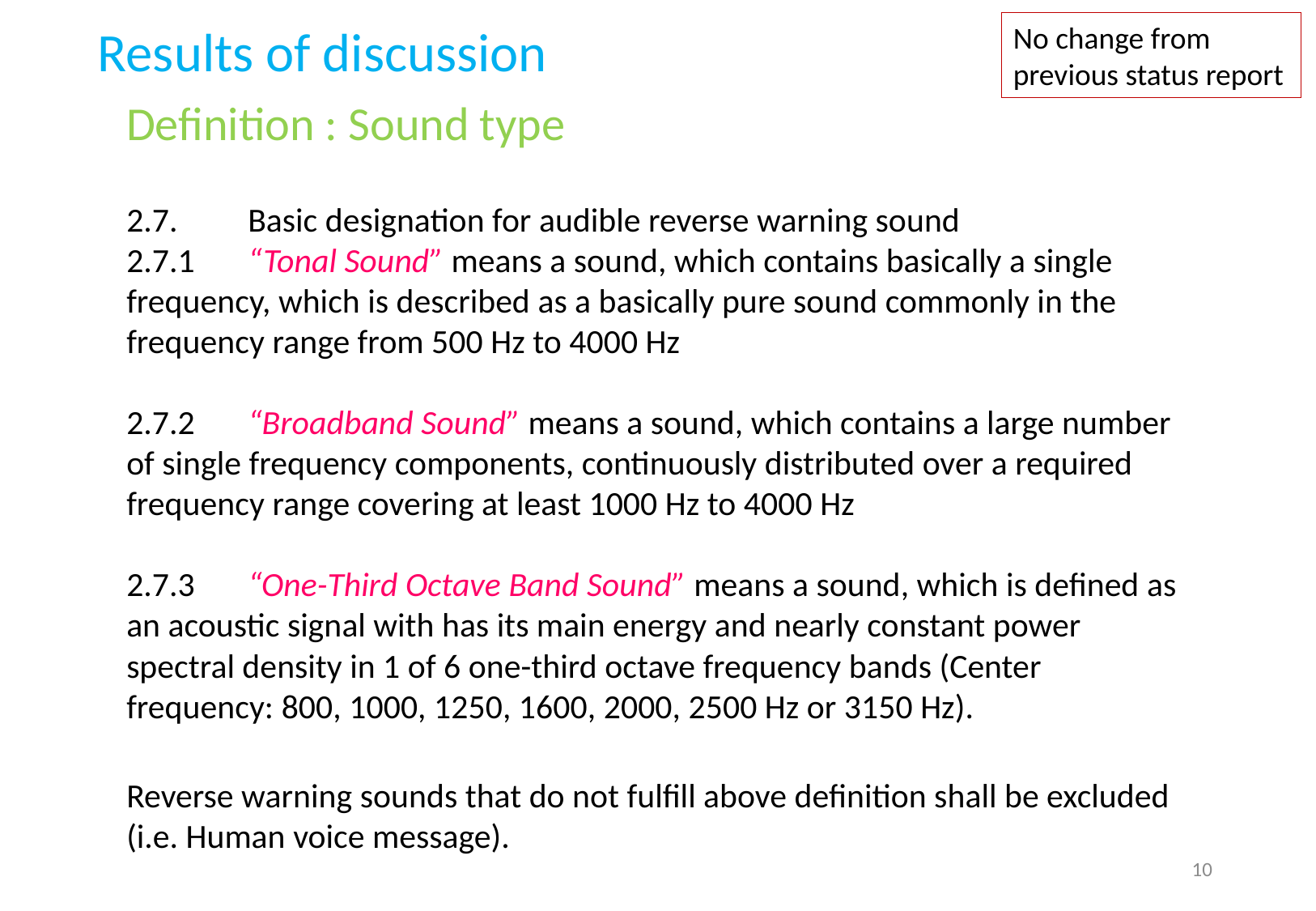

Results of discussion
No change from previous status report
Definition : Sound type

2.7.	Basic designation for audible reverse warning sound
2.7.1	“Tonal Sound” means a sound, which contains basically a single frequency, which is described as a basically pure sound commonly in the frequency range from 500 Hz to 4000 Hz

2.7.2	“Broadband Sound” means a sound, which contains a large number of single frequency components, continuously distributed over a required frequency range covering at least 1000 Hz to 4000 Hz

2.7.3	“One-Third Octave Band Sound” means a sound, which is defined as an acoustic signal with has its main energy and nearly constant power spectral density in 1 of 6 one-third octave frequency bands (Center frequency: 800, 1000, 1250, 1600, 2000, 2500 Hz or 3150 Hz).

Reverse warning sounds that do not fulfill above definition shall be excluded (i.e. Human voice message).
10